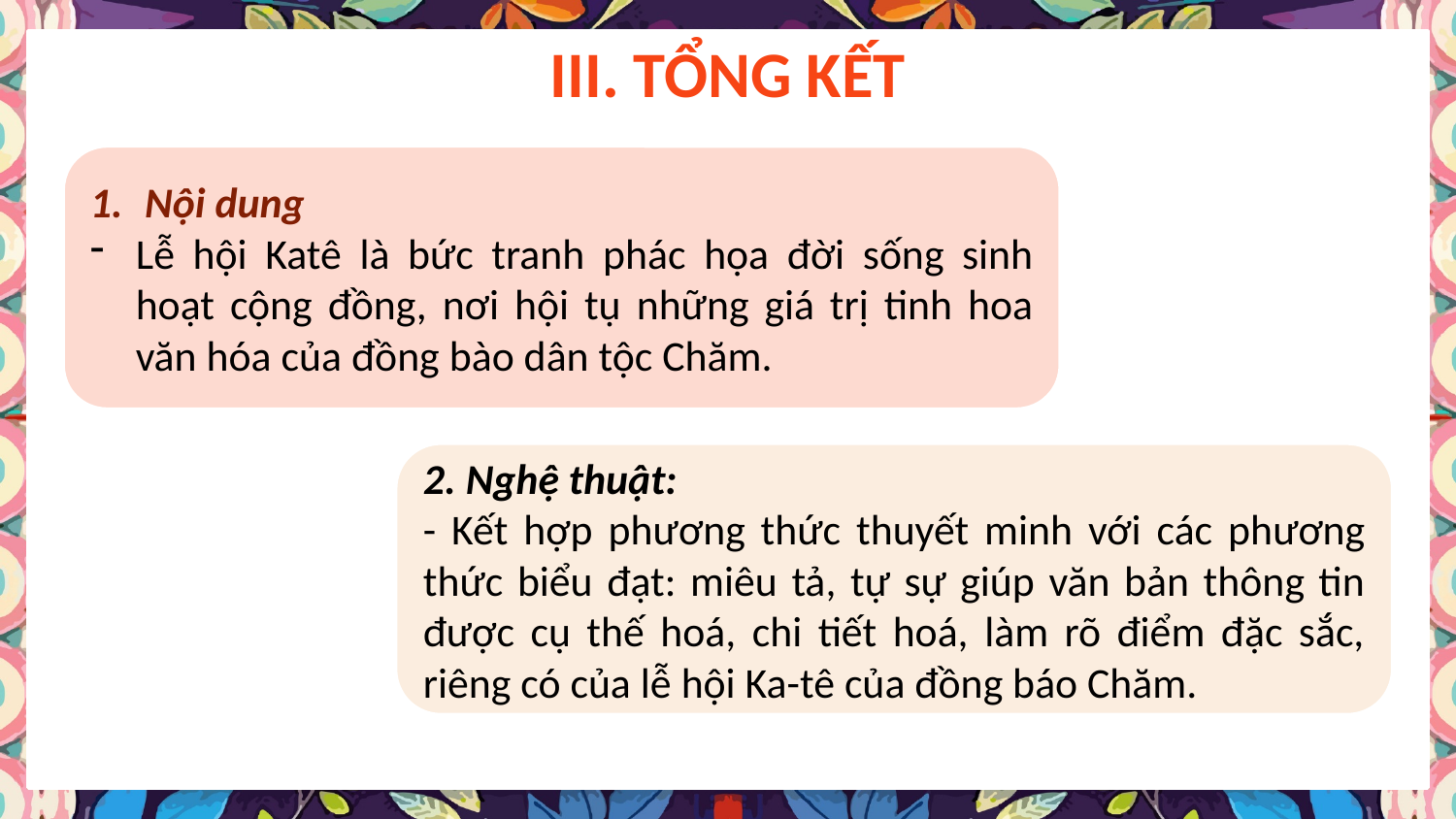

III. TỔNG KẾT

Nội dung
Lễ hội Katê là bức tranh phác họa đời sống sinh hoạt cộng đồng, nơi hội tụ những giá trị tinh hoa văn hóa của đồng bào dân tộc Chăm.
2. Nghệ thuật:
- Kết hợp phương thức thuyết minh với các phương thức biểu đạt: miêu tả, tự sự giúp văn bản thông tin được cụ thế hoá, chi tiết hoá, làm rõ điểm đặc sắc, riêng có của lễ hội Ka-tê của đồng báo Chăm.